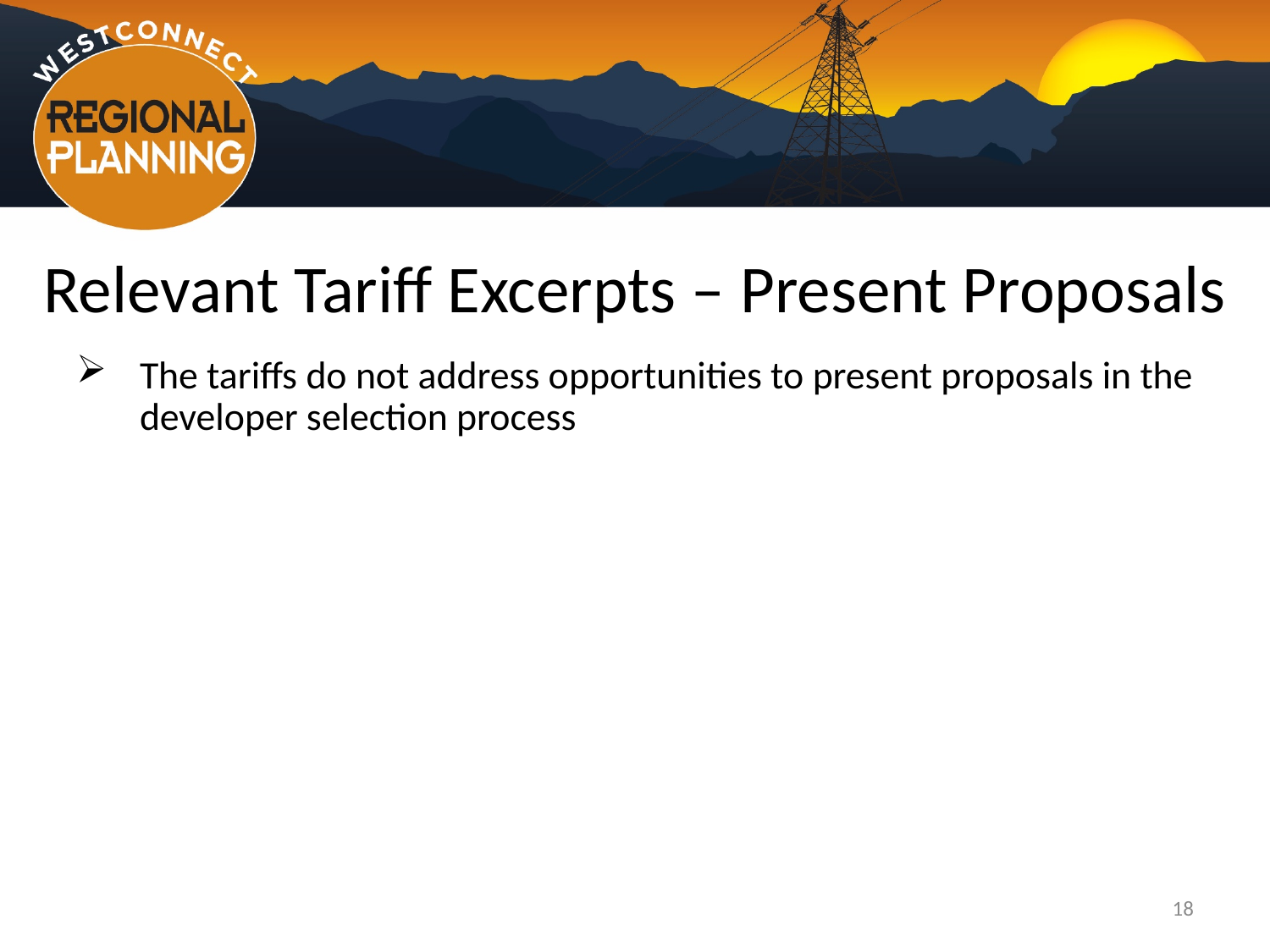

# Relevant Tariff Excerpts – Present Proposals
The tariffs do not address opportunities to present proposals in the developer selection process

18